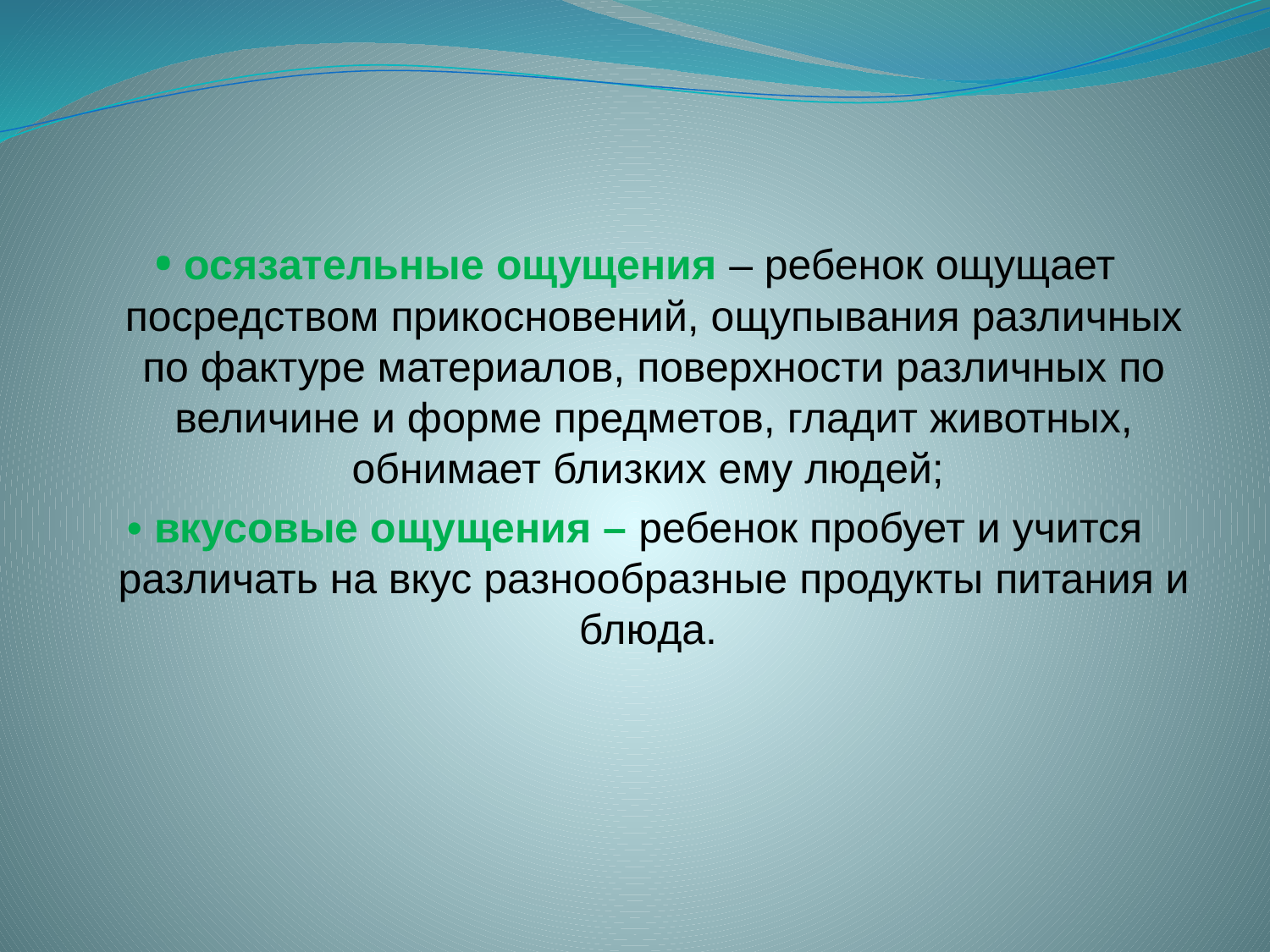

#

• осязательные ощущения – ребенок ощущает посредством прикосновений, ощупывания различных по фактуре материалов, поверхности различных по величине и форме предметов, гладит животных, обнимает близких ему людей;
• вкусовые ощущения – ребенок пробует и учится различать на вкус разнообразные продукты питания и блюда.